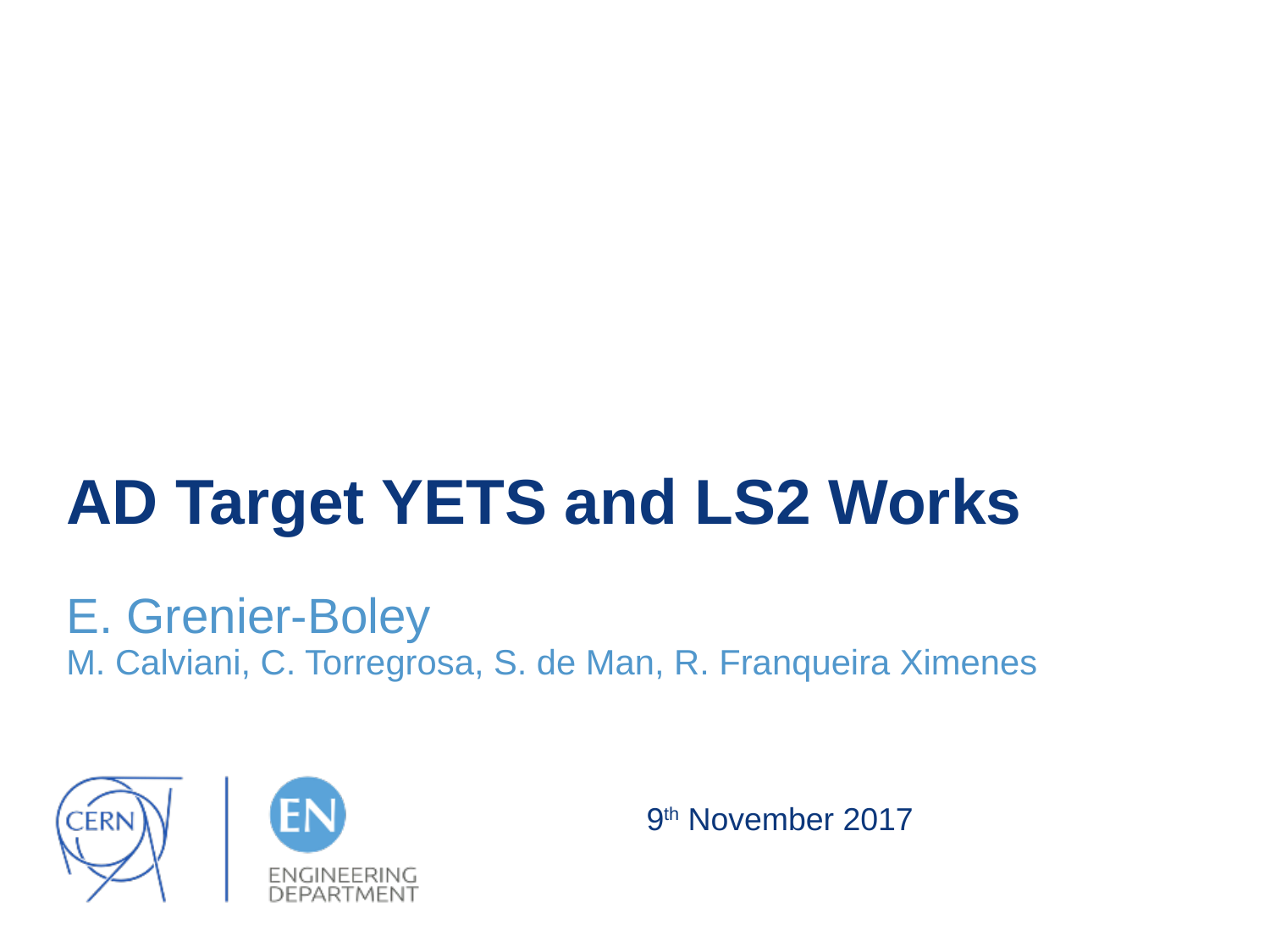

# AD Target YETS and LS2 Works
E. Grenier-Boley
M. Calviani, C. Torregrosa, S. de Man, R. Franqueira Ximenes

9th November 2017